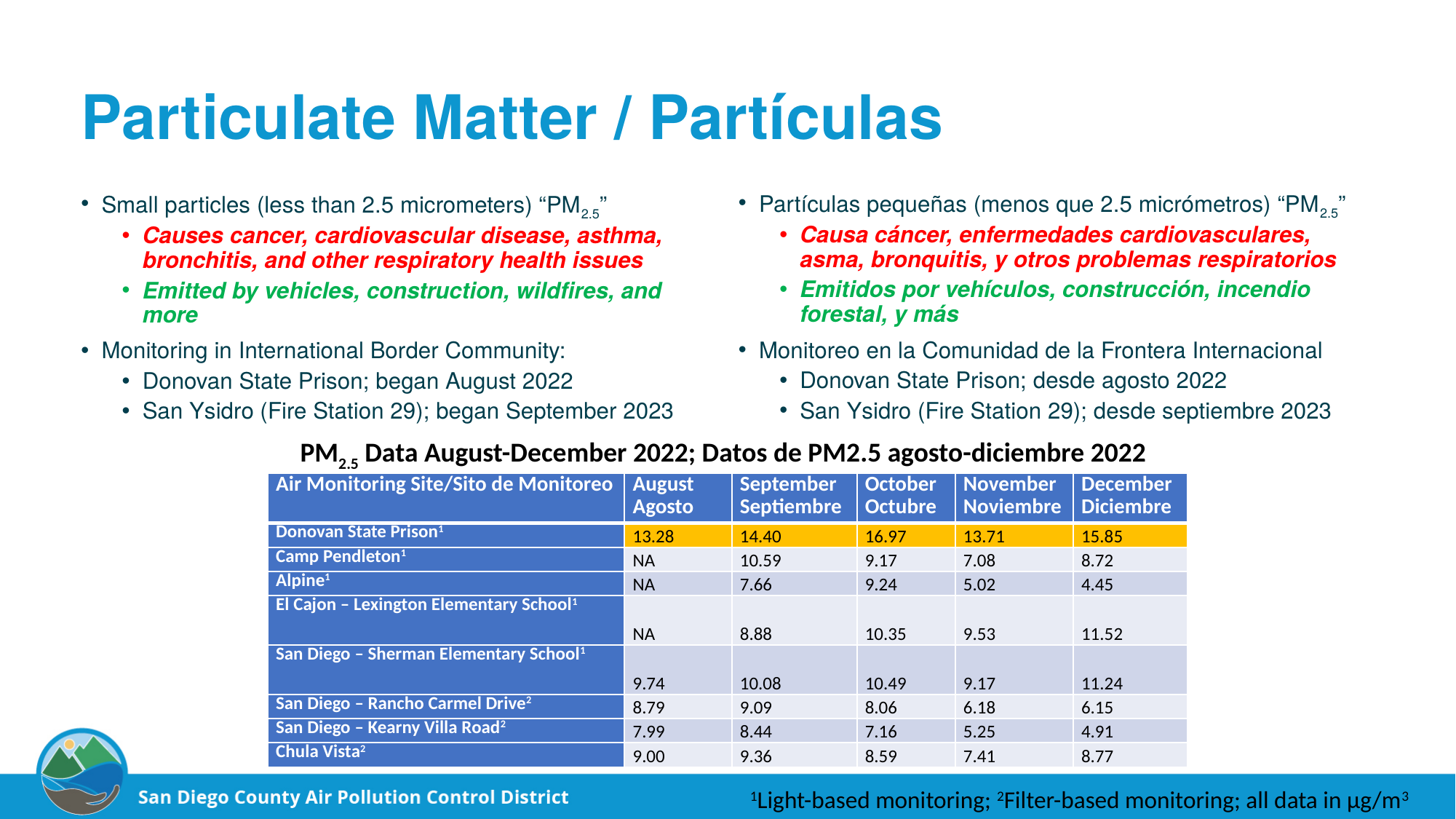

# Particulate Matter / Partículas
Partículas pequeñas (menos que 2.5 micrómetros) “PM2.5”
Causa cáncer, enfermedades cardiovasculares, asma, bronquitis, y otros problemas respiratorios
Emitidos por vehículos, construcción, incendio forestal, y más
Monitoreo en la Comunidad de la Frontera Internacional
Donovan State Prison; desde agosto 2022
San Ysidro (Fire Station 29); desde septiembre 2023

Small particles (less than 2.5 micrometers) “PM2.5”
Causes cancer, cardiovascular disease, asthma, bronchitis, and other respiratory health issues
Emitted by vehicles, construction, wildfires, and more
Monitoring in International Border Community:
Donovan State Prison; began August 2022
San Ysidro (Fire Station 29); began September 2023

PM2.5 Data August-December 2022; Datos de PM2.5 agosto-diciembre 2022
| Air Monitoring Site/Sito de Monitoreo | August Agosto | September Septiembre | October Octubre | November Noviembre | December Diciembre |
| --- | --- | --- | --- | --- | --- |
| Donovan State Prison1 | 13.28 | 14.40 | 16.97 | 13.71 | 15.85 |
| Camp Pendleton1 | NA | 10.59 | 9.17 | 7.08 | 8.72 |
| Alpine1 | NA | 7.66 | 9.24 | 5.02 | 4.45 |
| El Cajon – Lexington Elementary School1 | NA | 8.88 | 10.35 | 9.53 | 11.52 |
| San Diego – Sherman Elementary School1 | 9.74 | 10.08 | 10.49 | 9.17 | 11.24 |
| San Diego – Rancho Carmel Drive2 | 8.79 | 9.09 | 8.06 | 6.18 | 6.15 |
| San Diego – Kearny Villa Road2 | 7.99 | 8.44 | 7.16 | 5.25 | 4.91 |
| Chula Vista2 | 9.00 | 9.36 | 8.59 | 7.41 | 8.77 |
1Light-based monitoring; 2Filter-based monitoring; all data in µg/m3